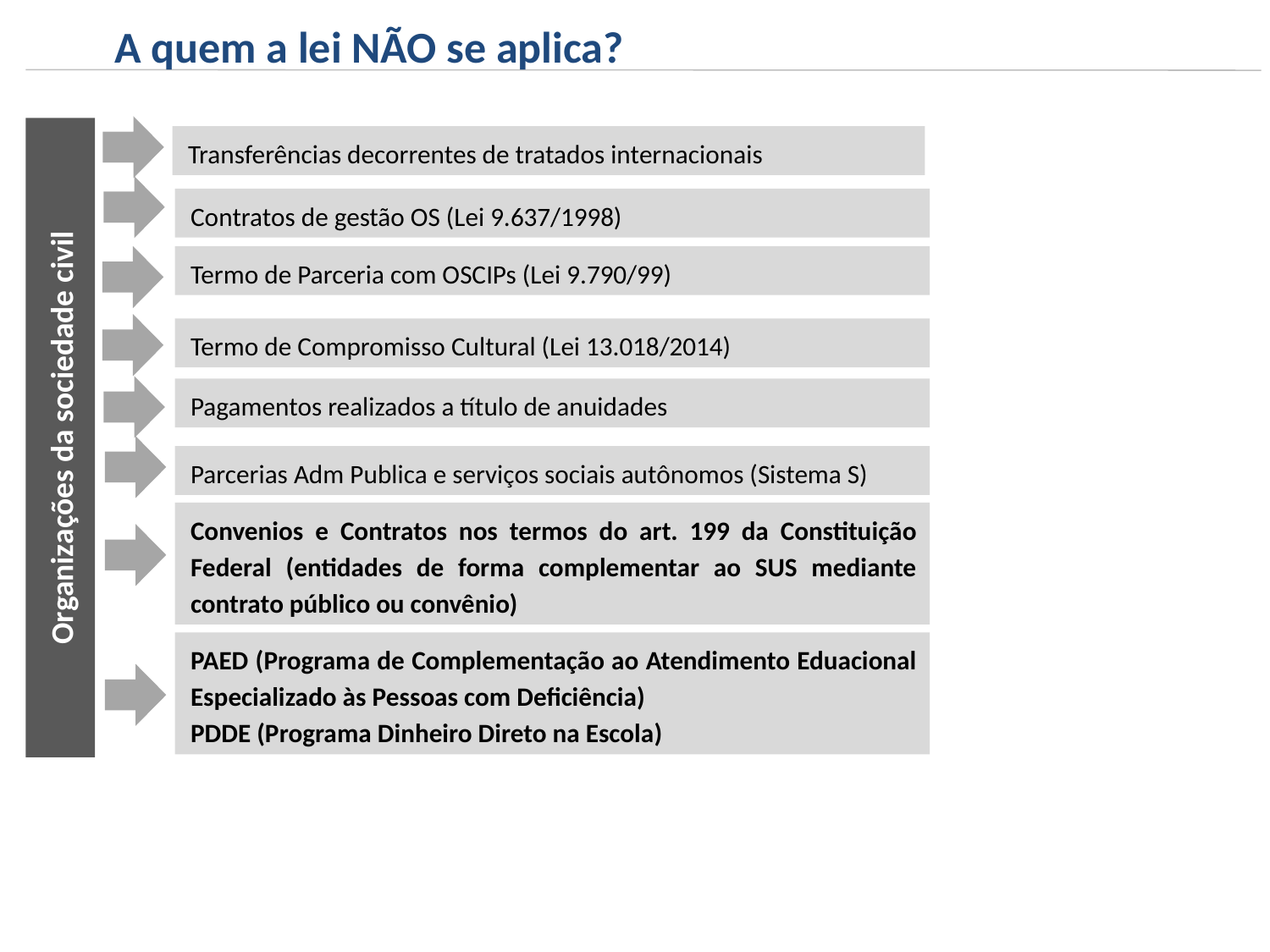

A quem a lei NÃO se aplica?

Organizações da sociedade civil
Transferências decorrentes de tratados internacionais

Contratos de gestão OS (Lei 9.637/1998)

Termo de Parceria com OSCIPs (Lei 9.790/99)

Termo de Compromisso Cultural (Lei 13.018/2014)

Pagamentos realizados a título de anuidades

Parcerias Adm Publica e serviços sociais autônomos (Sistema S)
Convenios e Contratos nos termos do art. 199 da Constituição Federal (entidades de forma complementar ao SUS mediante contrato público ou convênio)

PAED (Programa de Complementação ao Atendimento Eduacional Especializado às Pessoas com Deficiência)
PDDE (Programa Dinheiro Direto na Escola)